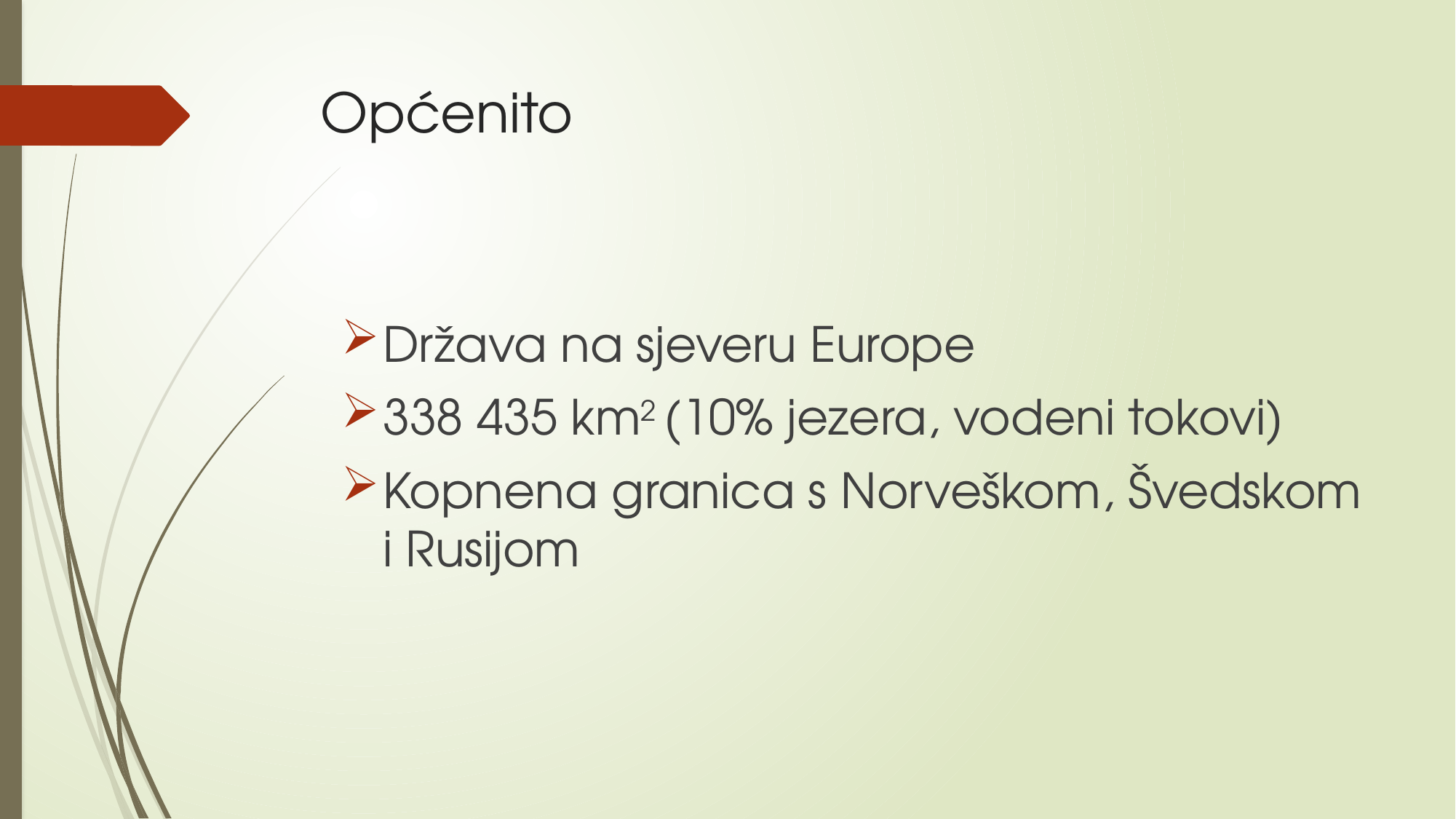

# Općenito
Država na sjeveru Europe
338 435 km2 (10% jezera, vodeni tokovi)
Kopnena granica s Norveškom, Švedskom i Rusijom